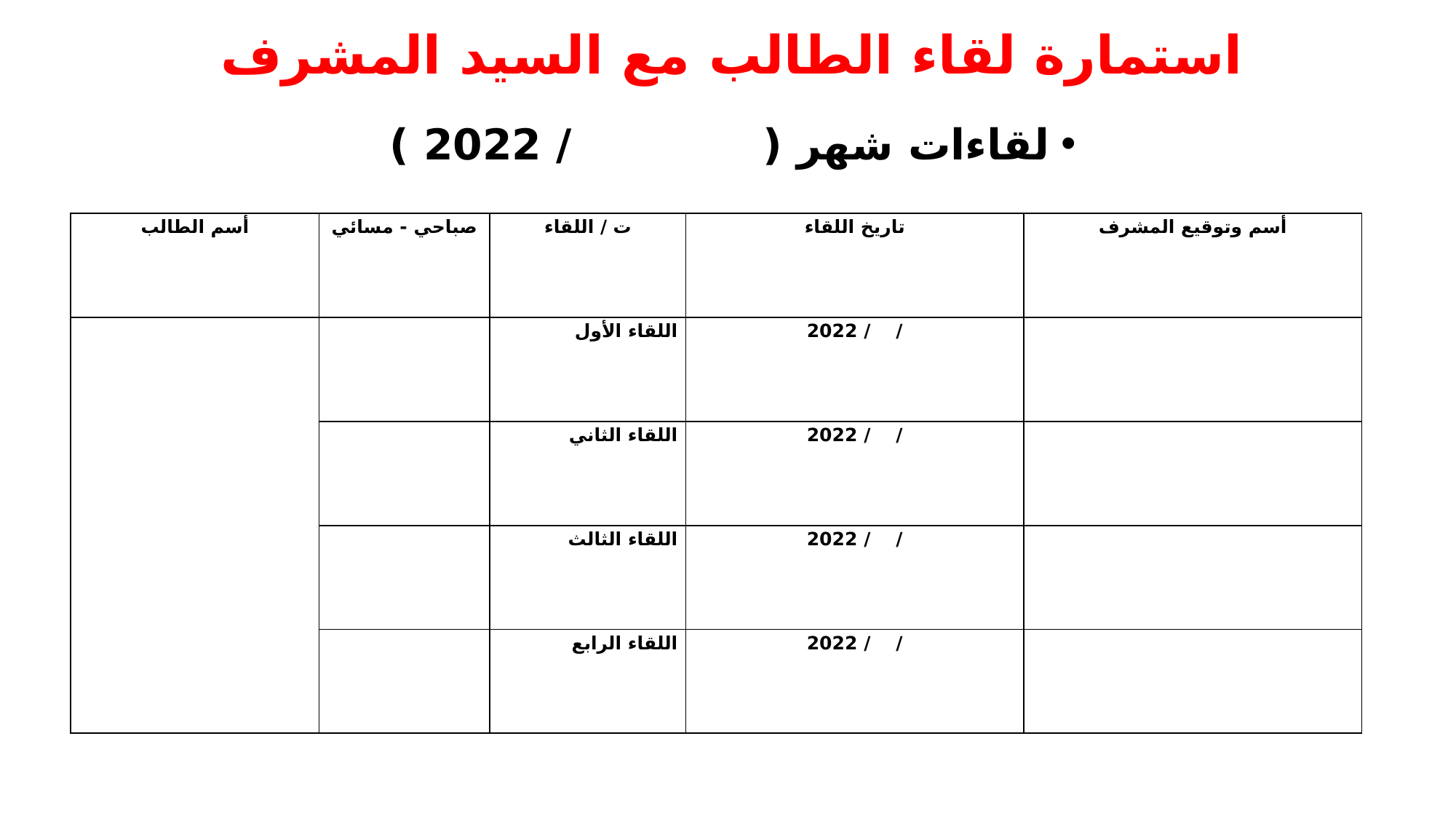

# استمارة لقاء الطالب مع السيد المشرف
لقاءات شهر (             / 2022 )

| أسم الطالب | صباحي - مسائي | ت / اللقاء | تاريخ اللقاء | أسم وتوقيع المشرف |
| --- | --- | --- | --- | --- |
|  |  | اللقاء الأول | / / 2022 |  |
|  |  | اللقاء الثاني | / / 2022 |  |
|  |  | اللقاء الثالث | / / 2022 |  |
|  |  | اللقاء الرابع | / / 2022 |  |